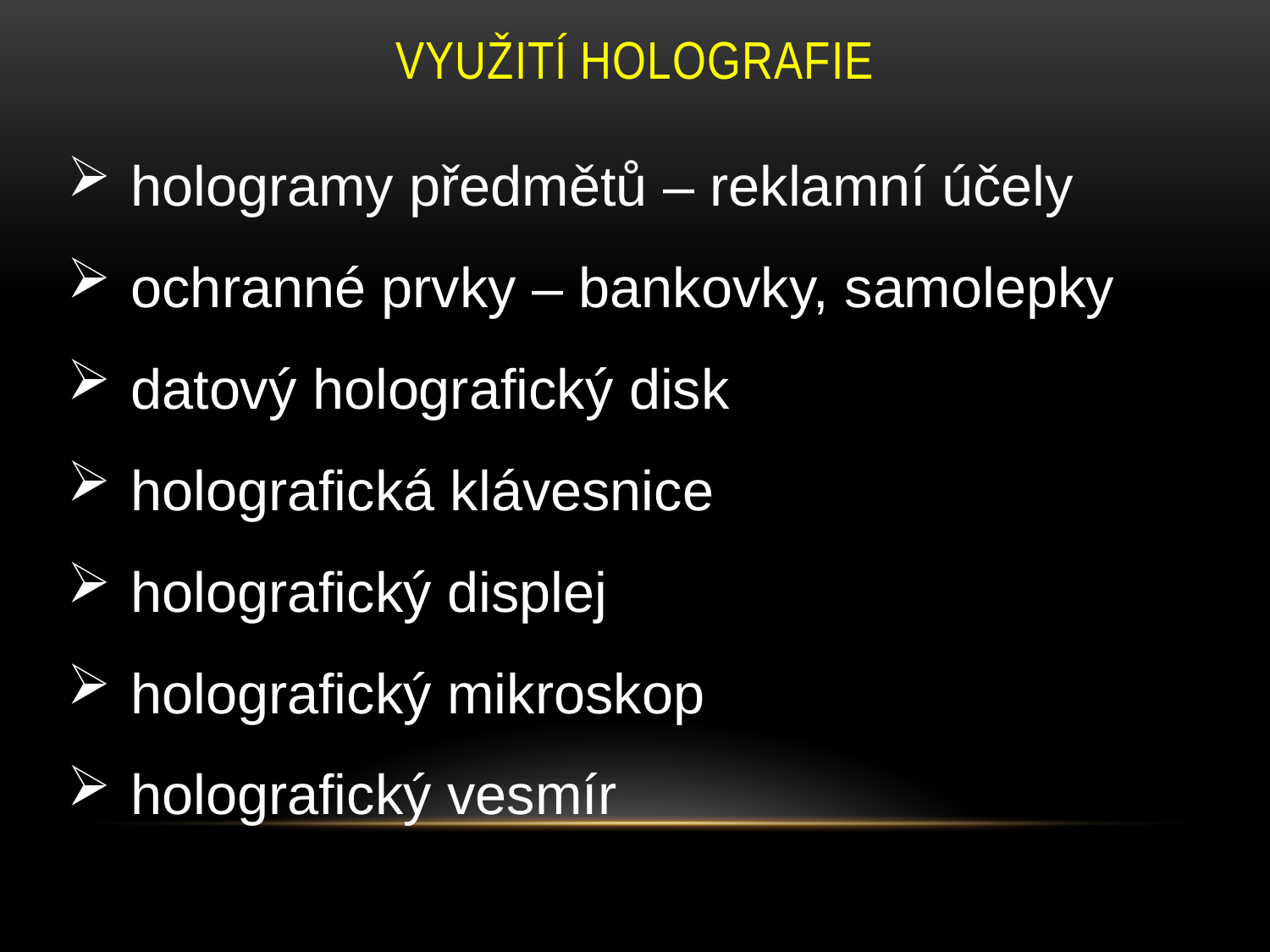

# VYUŽITÍ HOLOGRAFIE
hologramy předmětů – reklamní účely
ochranné prvky – bankovky, samolepky
datový holografický disk
holografická klávesnice
holografický displej
holografický mikroskop
holografický vesmír